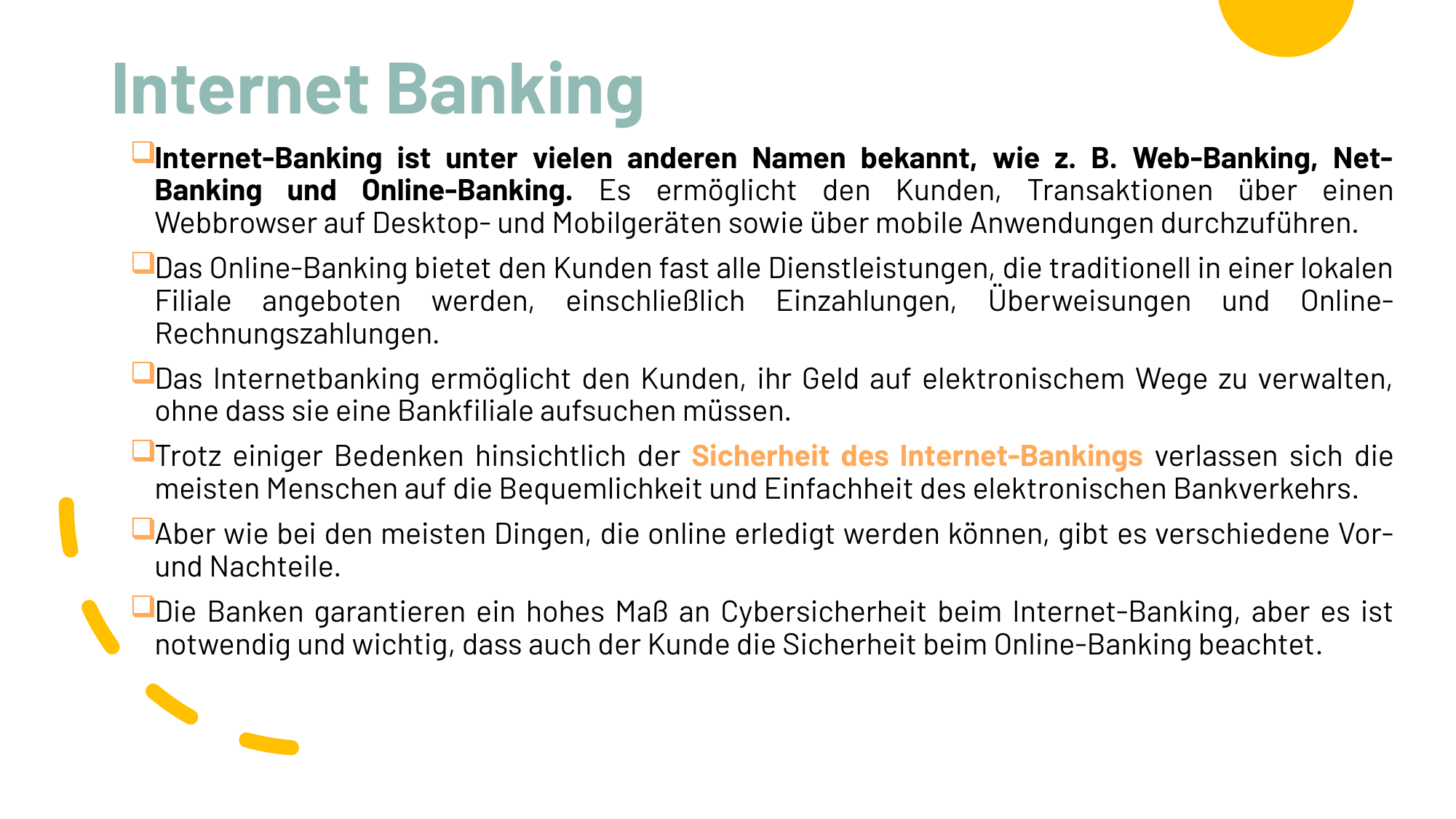

# Internet Banking
Internet-Banking ist unter vielen anderen Namen bekannt, wie z. B. Web-Banking, Net-Banking und Online-Banking. Es ermöglicht den Kunden, Transaktionen über einen Webbrowser auf Desktop- und Mobilgeräten sowie über mobile Anwendungen durchzuführen.
Das Online-Banking bietet den Kunden fast alle Dienstleistungen, die traditionell in einer lokalen Filiale angeboten werden, einschließlich Einzahlungen, Überweisungen und Online-Rechnungszahlungen.
Das Internetbanking ermöglicht den Kunden, ihr Geld auf elektronischem Wege zu verwalten, ohne dass sie eine Bankfiliale aufsuchen müssen.
Trotz einiger Bedenken hinsichtlich der Sicherheit des Internet-Bankings verlassen sich die meisten Menschen auf die Bequemlichkeit und Einfachheit des elektronischen Bankverkehrs.
Aber wie bei den meisten Dingen, die online erledigt werden können, gibt es verschiedene Vor- und Nachteile.
Die Banken garantieren ein hohes Maß an Cybersicherheit beim Internet-Banking, aber es ist notwendig und wichtig, dass auch der Kunde die Sicherheit beim Online-Banking beachtet.